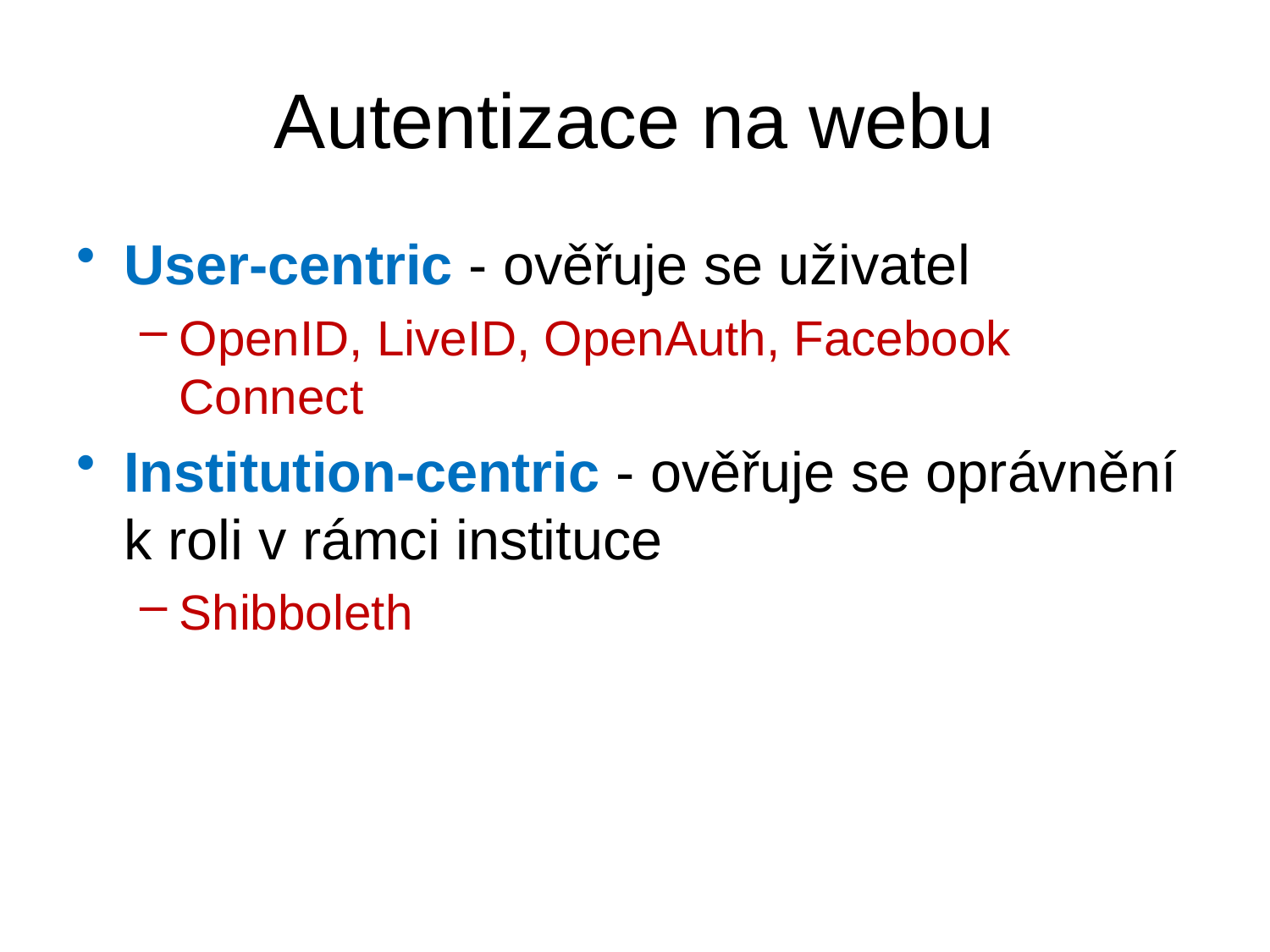

# Autentizace na webu
User-centric - ověřuje se uživatel
OpenID, LiveID, OpenAuth, Facebook Connect
Institution-centric - ověřuje se oprávnění k roli v rámci instituce
Shibboleth